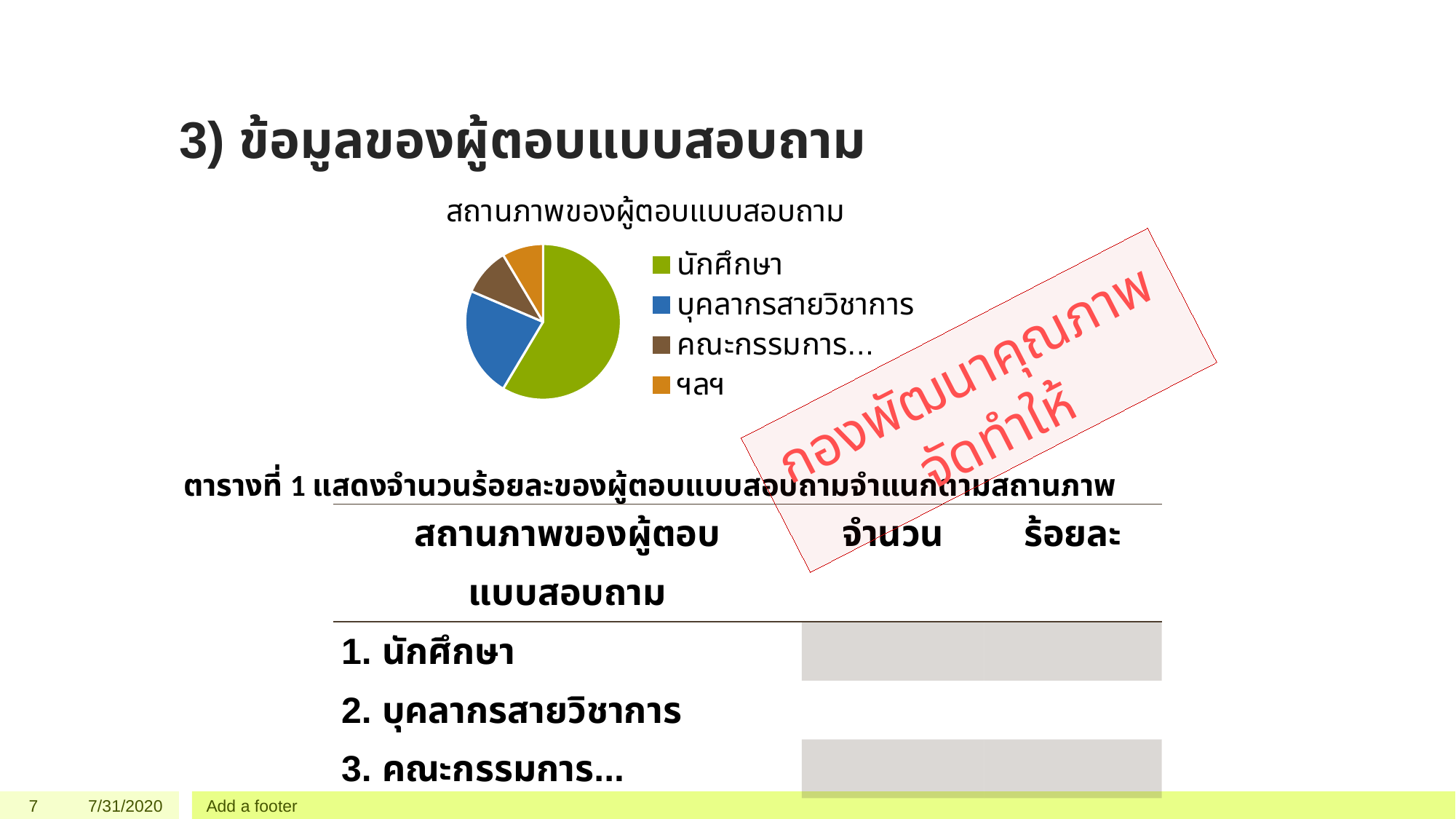

# 3) ข้อมูลของผู้ตอบแบบสอบถาม

### Chart:

| Category | สถานภาพของผู้ตอบแบบสอบถาม |
|---|---|
| นักศึกษา | 8.2 |
| บุคลากรสายวิชาการ | 3.2 |
| คณะกรรมการ... | 1.4 |
| ฯลฯ | 1.2 |
กองพัฒนาคุณภาพจัดทำให้
ตารางที่ 1 แสดงจำนวนร้อยละของผู้ตอบแบบสอบถามจำแนกตามสถานภาพ
| สถานภาพของผู้ตอบแบบสอบถาม | จำนวน | ร้อยละ |
| --- | --- | --- |
| 1. นักศึกษา |  |  |
| 2. บุคลากรสายวิชาการ |  |  |
| 3. คณะกรรมการ... |  |  |
| รวม |  |  |
7
7/31/2020
Add a footer